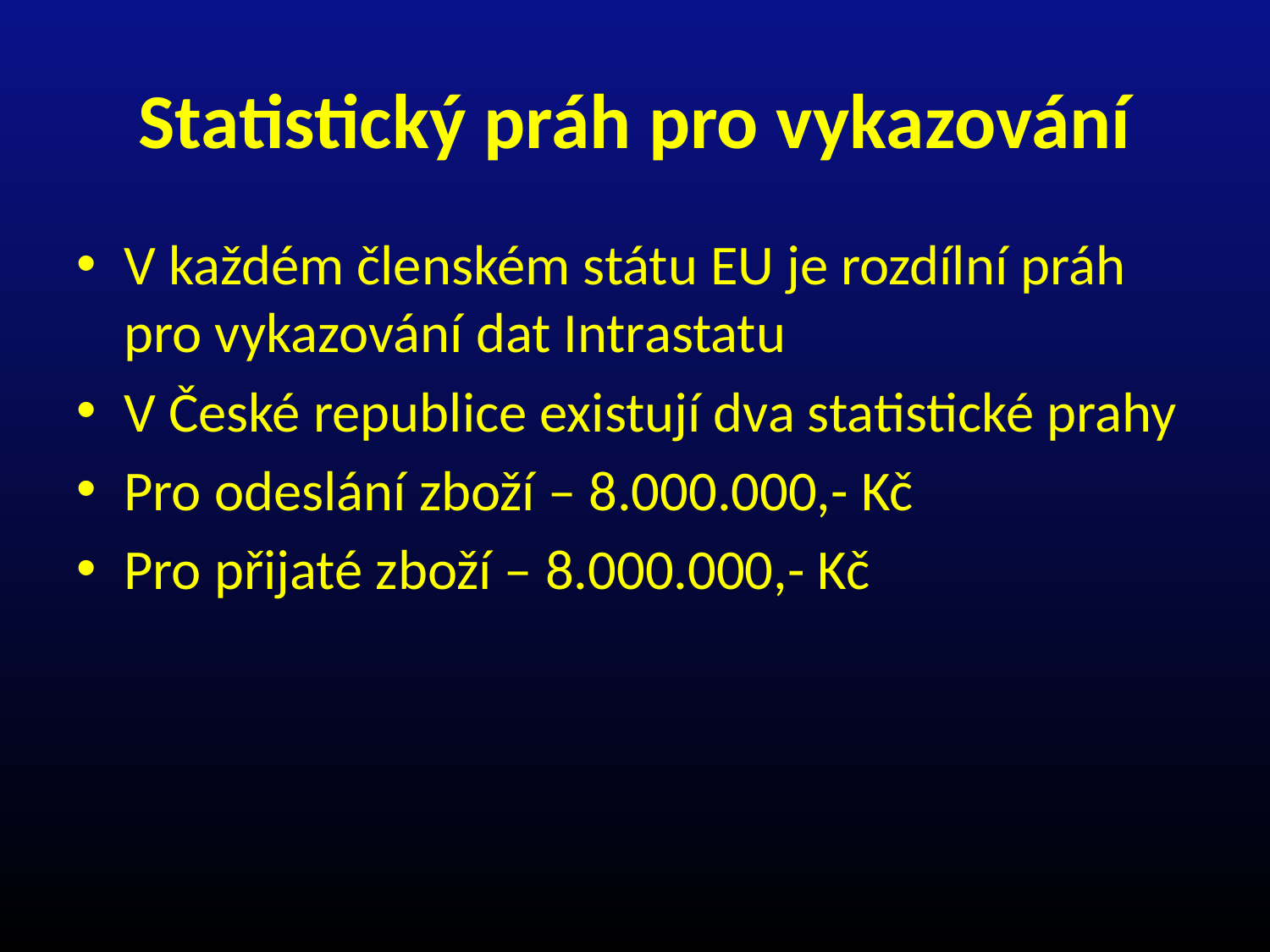

# Statistický práh pro vykazování
V každém členském státu EU je rozdílní práh pro vykazování dat Intrastatu
V České republice existují dva statistické prahy
Pro odeslání zboží – 8.000.000,- Kč
Pro přijaté zboží – 8.000.000,- Kč